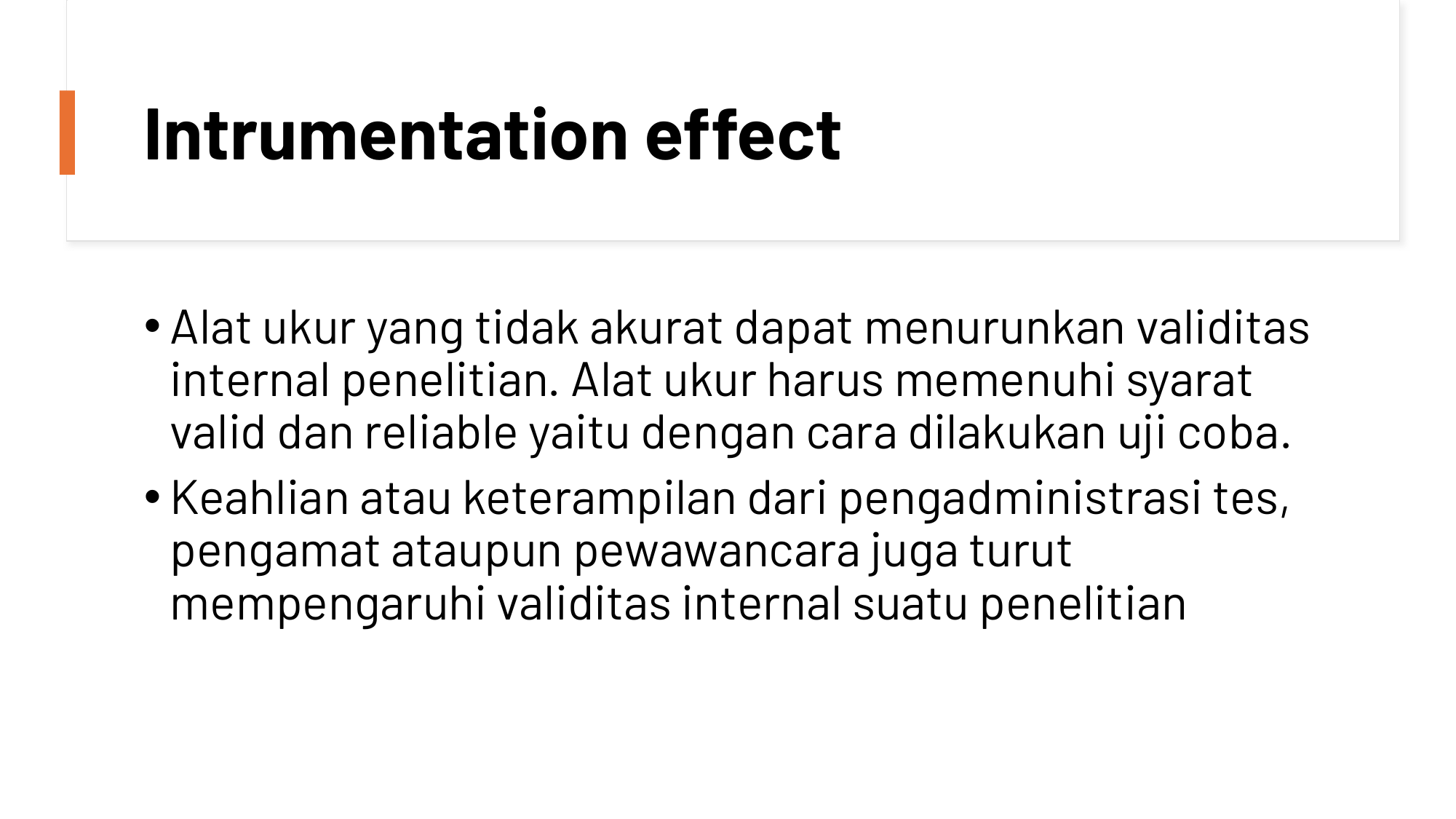

# Intrumentation effect

Alat ukur yang tidak akurat dapat menurunkan validitas internal penelitian. Alat ukur harus memenuhi syarat valid dan reliable yaitu dengan cara dilakukan uji coba.
Keahlian atau keterampilan dari pengadministrasi tes, pengamat ataupun pewawancara juga turut mempengaruhi validitas internal suatu penelitian